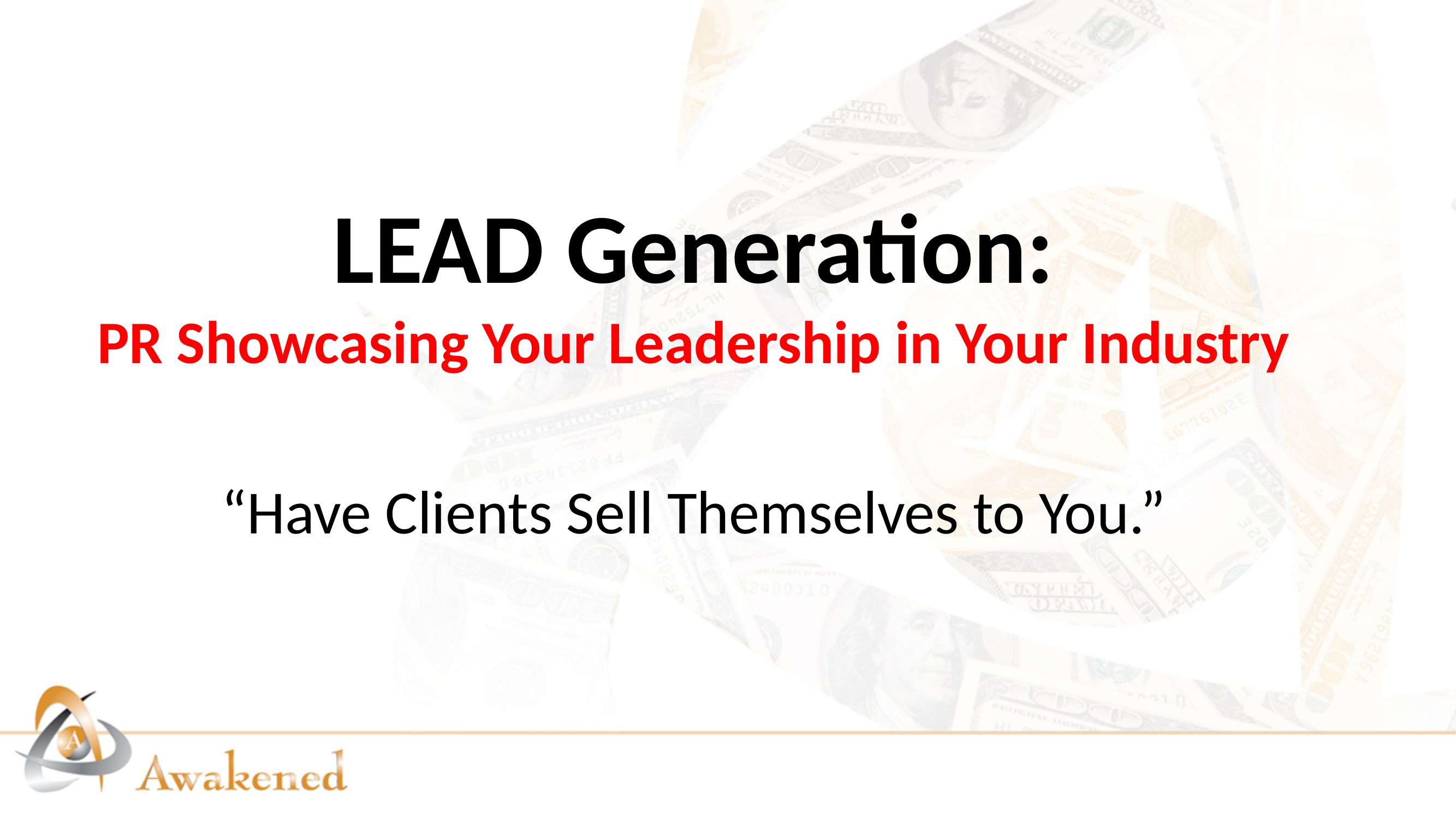

# LEAD Generation: PR Showcasing Your Leadership in Your Industry “Have Clients Sell Themselves to You.”